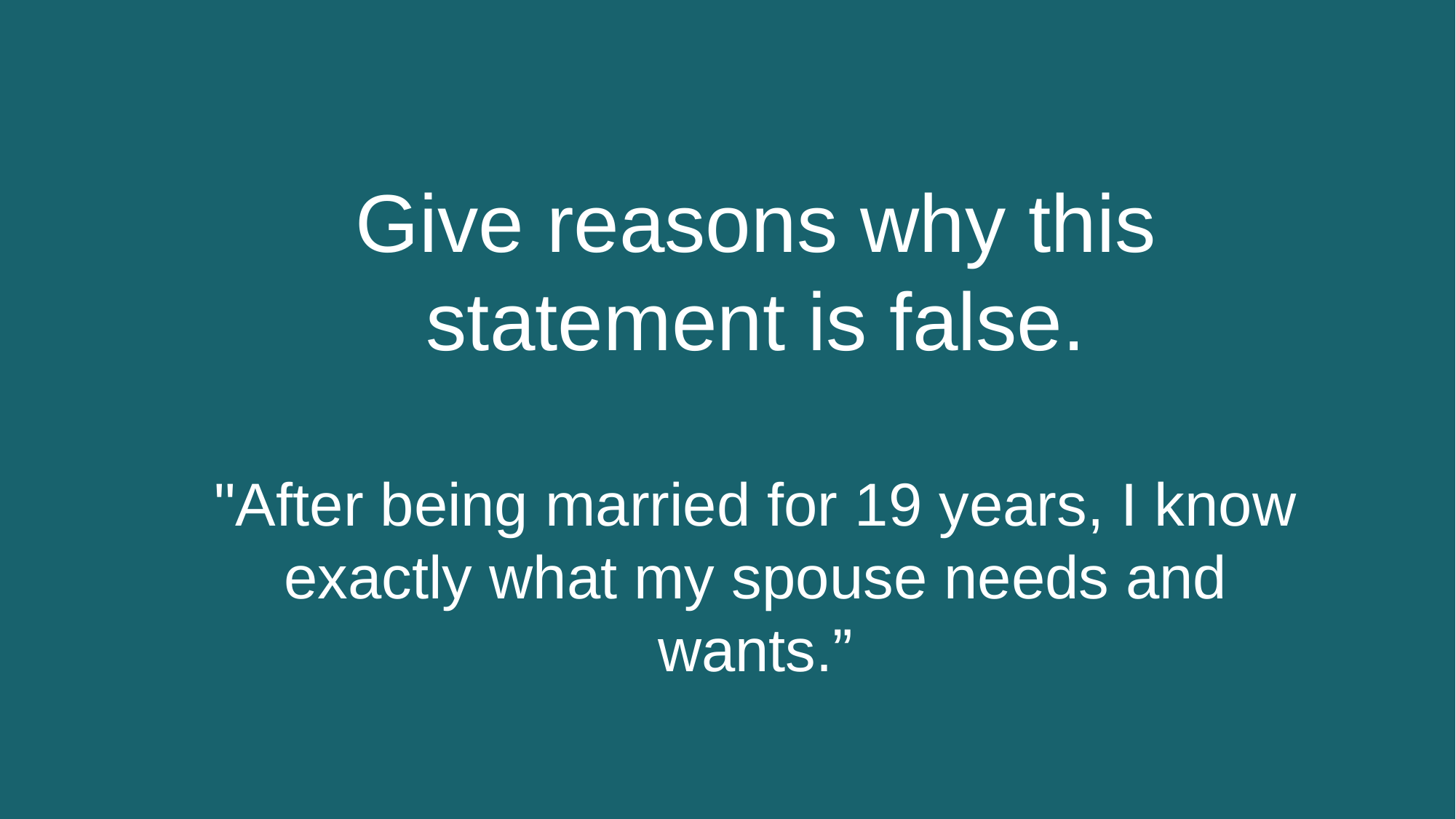

Give reasons why this statement is false.

"After being married for 19 years, I know exactly what my spouse needs and wants.”